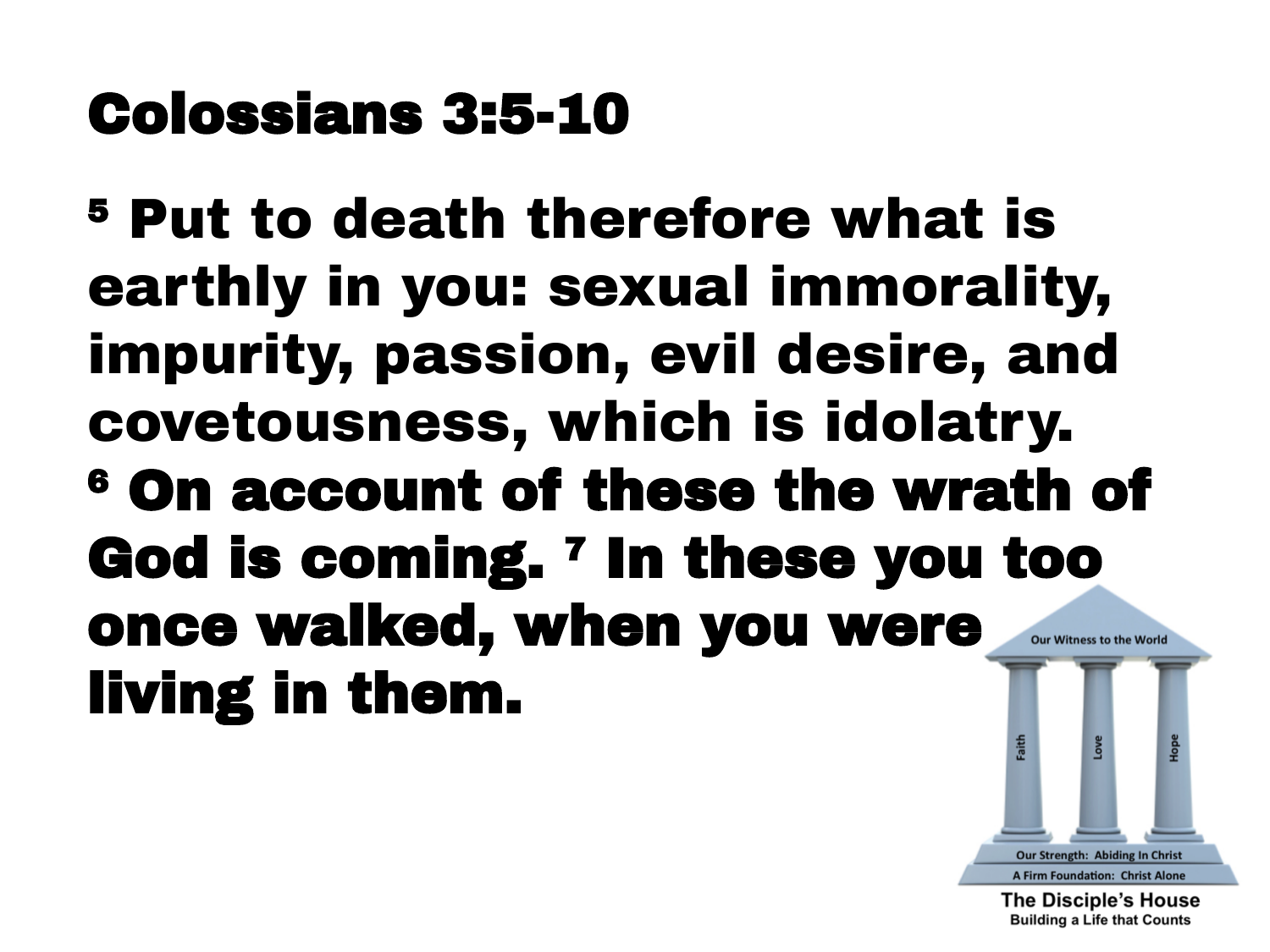

Colossians 3:5-10

5 Put to death therefore what is earthly in you: sexual immorality, impurity, passion, evil desire, and covetousness, which is idolatry. 6 On account of these the wrath of God is coming. 7 In these you too once walked, when you were
living in them.